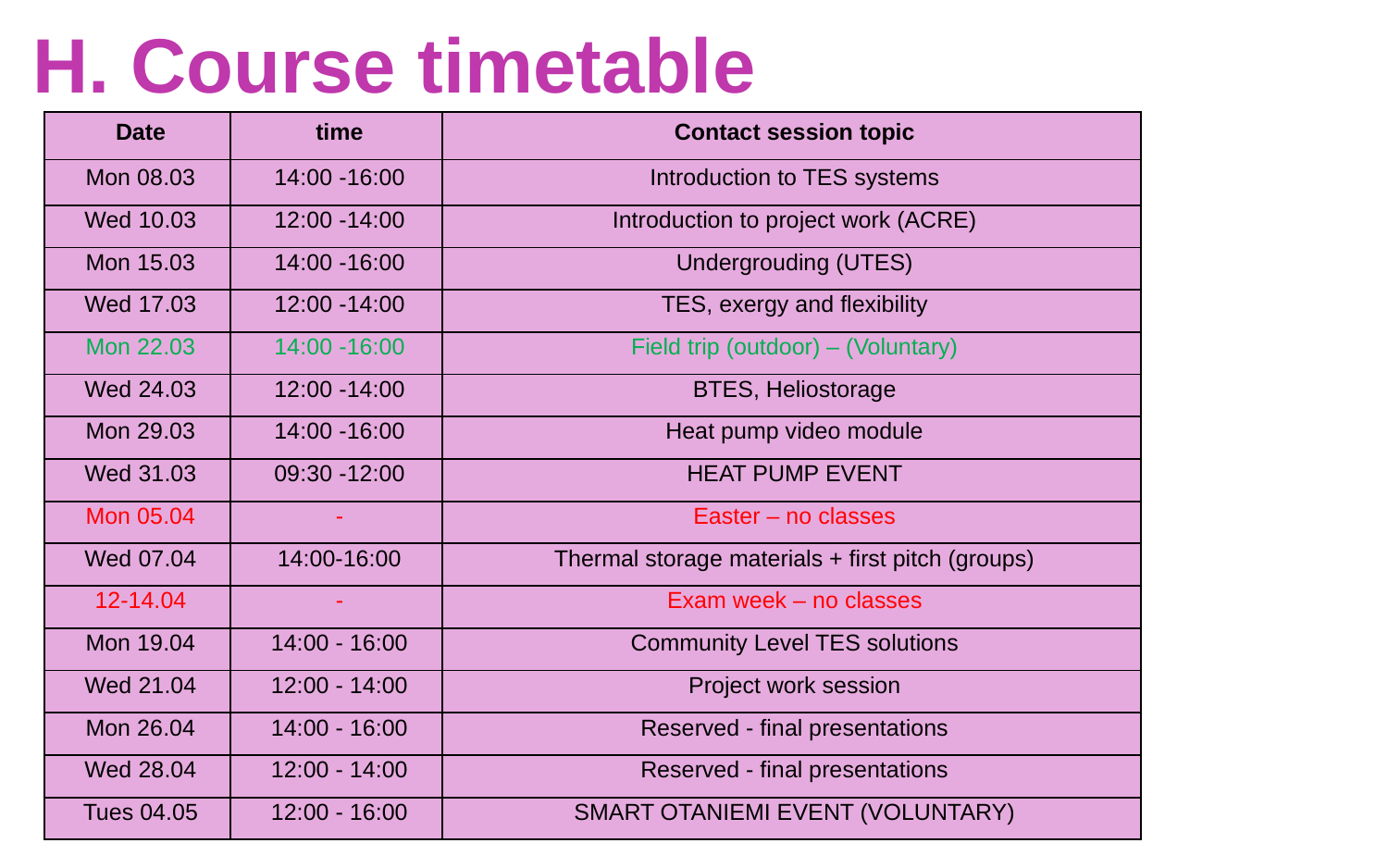

H. Course timetable
| Date | time | Contact session topic |
| --- | --- | --- |
| Mon 08.03 | 14:00 -16:00 | Introduction to TES systems |
| Wed 10.03 | 12:00 -14:00 | Introduction to project work (ACRE) |
| Mon 15.03 | 14:00 -16:00 | Undergrouding (UTES) |
| Wed 17.03 | 12:00 -14:00 | TES, exergy and flexibility |
| Mon 22.03 | 14:00 -16:00 | Field trip (outdoor) – (Voluntary) |
| Wed 24.03 | 12:00 -14:00 | BTES, Heliostorage |
| Mon 29.03 | 14:00 -16:00 | Heat pump video module |
| Wed 31.03 | 09:30 -12:00 | HEAT PUMP EVENT |
| Mon 05.04 | - | Easter – no classes |
| Wed 07.04 | 14:00-16:00 | Thermal storage materials + first pitch (groups) |
| 12-14.04 | - | Exam week – no classes |
| Mon 19.04 | 14:00 - 16:00 | Community Level TES solutions |
| Wed 21.04 | 12:00 - 14:00 | Project work session |
| Mon 26.04 | 14:00 - 16:00 | Reserved - final presentations |
| Wed 28.04 | 12:00 - 14:00 | Reserved - final presentations |
| Tues 04.05 | 12:00 - 16:00 | SMART OTANIEMI EVENT (VOLUNTARY) |